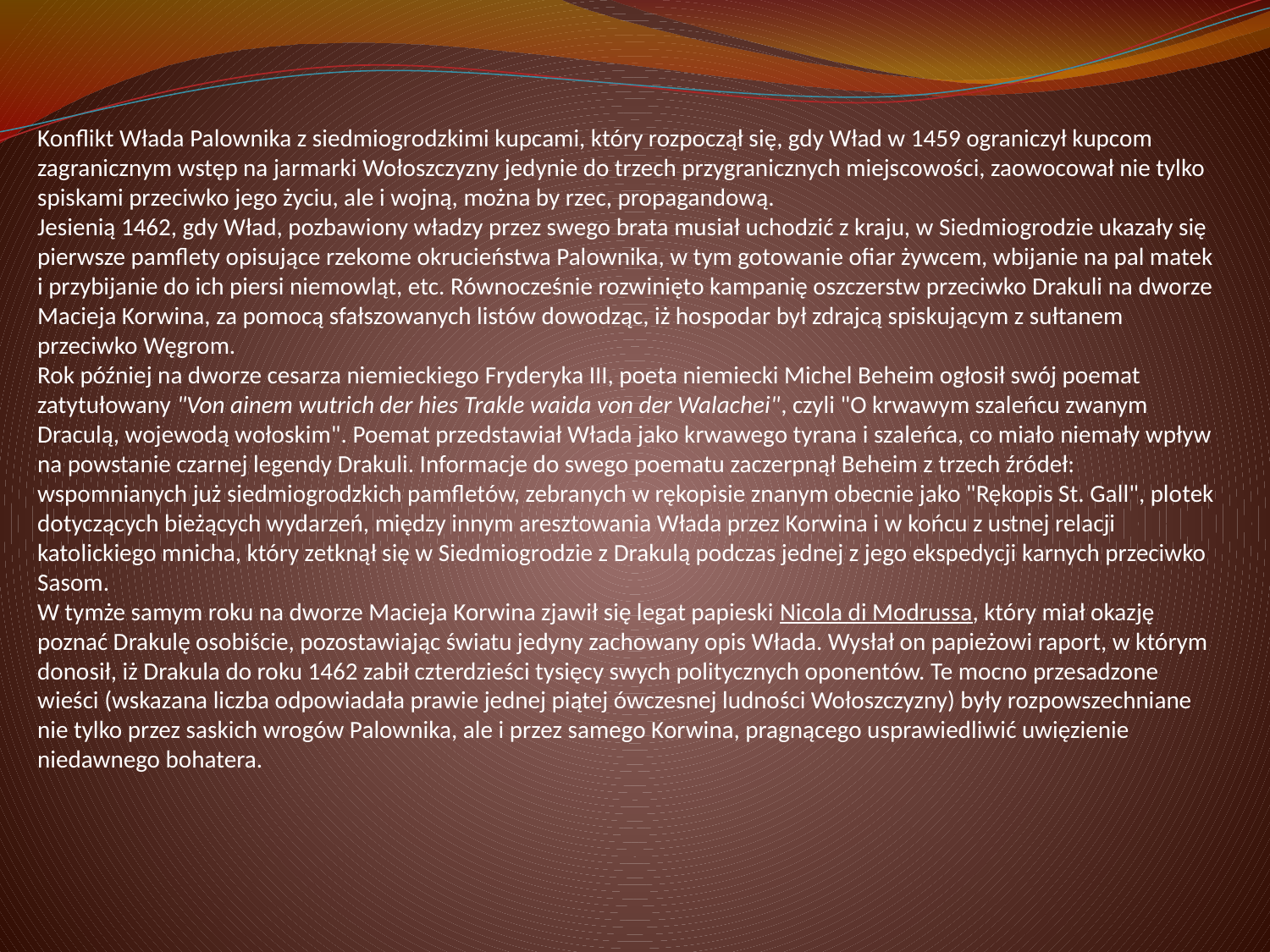

Konflikt Włada Palownika z siedmiogrodzkimi kupcami, który rozpoczął się, gdy Wład w 1459 ograniczył kupcom zagranicznym wstęp na jarmarki Wołoszczyzny jedynie do trzech przygranicznych miejscowości, zaowocował nie tylko spiskami przeciwko jego życiu, ale i wojną, można by rzec, propagandową.
Jesienią 1462, gdy Wład, pozbawiony władzy przez swego brata musiał uchodzić z kraju, w Siedmiogrodzie ukazały się pierwsze pamflety opisujące rzekome okrucieństwa Palownika, w tym gotowanie ofiar żywcem, wbijanie na pal matek i przybijanie do ich piersi niemowląt, etc. Równocześnie rozwinięto kampanię oszczerstw przeciwko Drakuli na dworze Macieja Korwina, za pomocą sfałszowanych listów dowodząc, iż hospodar był zdrajcą spiskującym z sułtanem przeciwko Węgrom.
Rok później na dworze cesarza niemieckiego Fryderyka III, poeta niemiecki Michel Beheim ogłosił swój poemat zatytułowany "Von ainem wutrich der hies Trakle waida von der Walachei", czyli "O krwawym szaleńcu zwanym Draculą, wojewodą wołoskim". Poemat przedstawiał Włada jako krwawego tyrana i szaleńca, co miało niemały wpływ na powstanie czarnej legendy Drakuli. Informacje do swego poematu zaczerpnął Beheim z trzech źródeł: wspomnianych już siedmiogrodzkich pamfletów, zebranych w rękopisie znanym obecnie jako "Rękopis St. Gall", plotek dotyczących bieżących wydarzeń, między innym aresztowania Włada przez Korwina i w końcu z ustnej relacji katolickiego mnicha, który zetknął się w Siedmiogrodzie z Drakulą podczas jednej z jego ekspedycji karnych przeciwko Sasom.
W tymże samym roku na dworze Macieja Korwina zjawił się legat papieski Nicola di Modrussa, który miał okazję poznać Drakulę osobiście, pozostawiając światu jedyny zachowany opis Włada. Wysłał on papieżowi raport, w którym donosił, iż Drakula do roku 1462 zabił czterdzieści tysięcy swych politycznych oponentów. Te mocno przesadzone wieści (wskazana liczba odpowiadała prawie jednej piątej ówczesnej ludności Wołoszczyzny) były rozpowszechniane nie tylko przez saskich wrogów Palownika, ale i przez samego Korwina, pragnącego usprawiedliwić uwięzienie niedawnego bohatera.